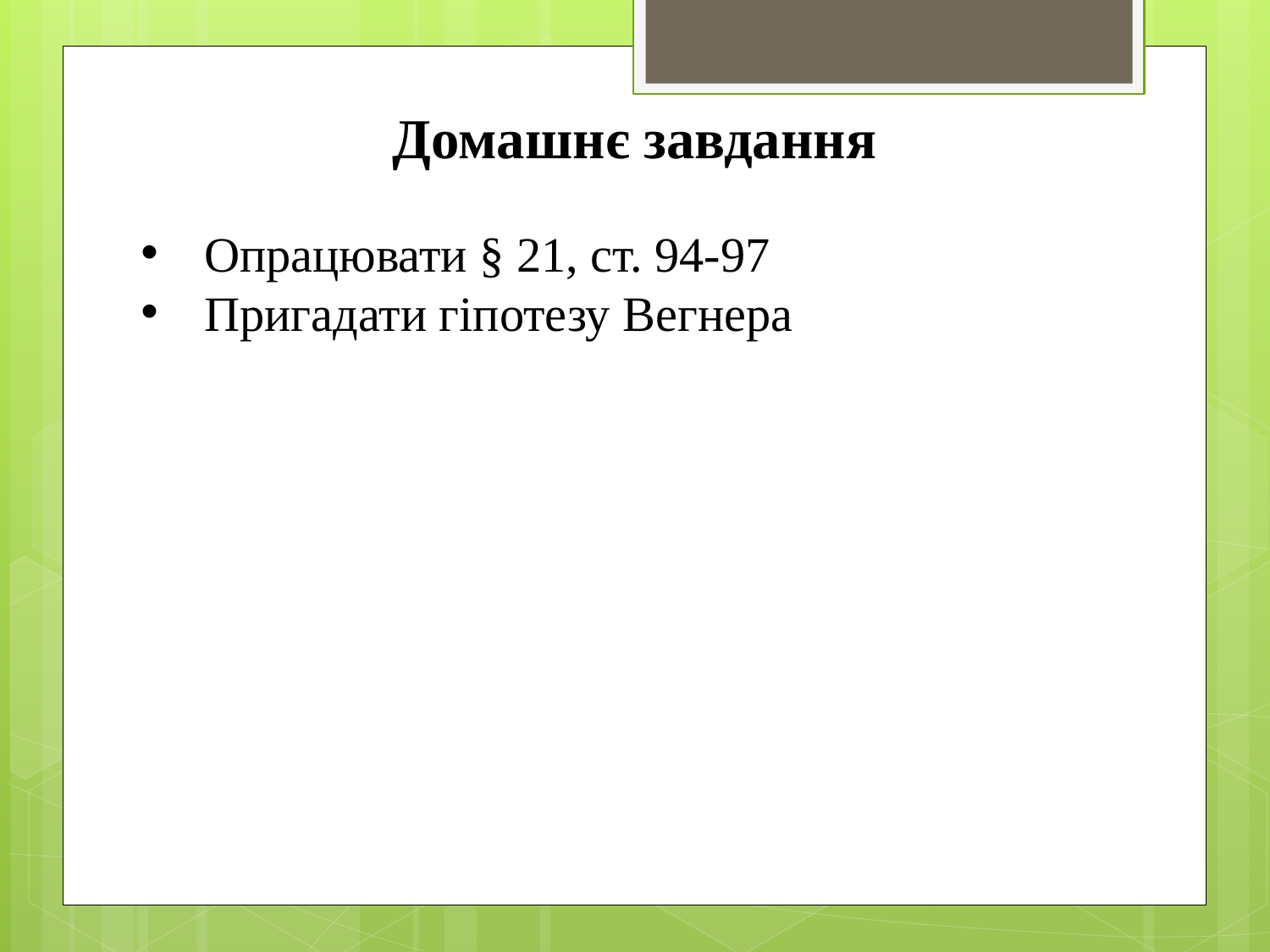

Домашнє завдання
Опрацювати § 21, ст. 94-97
Пригадати гіпотезу Вегнера